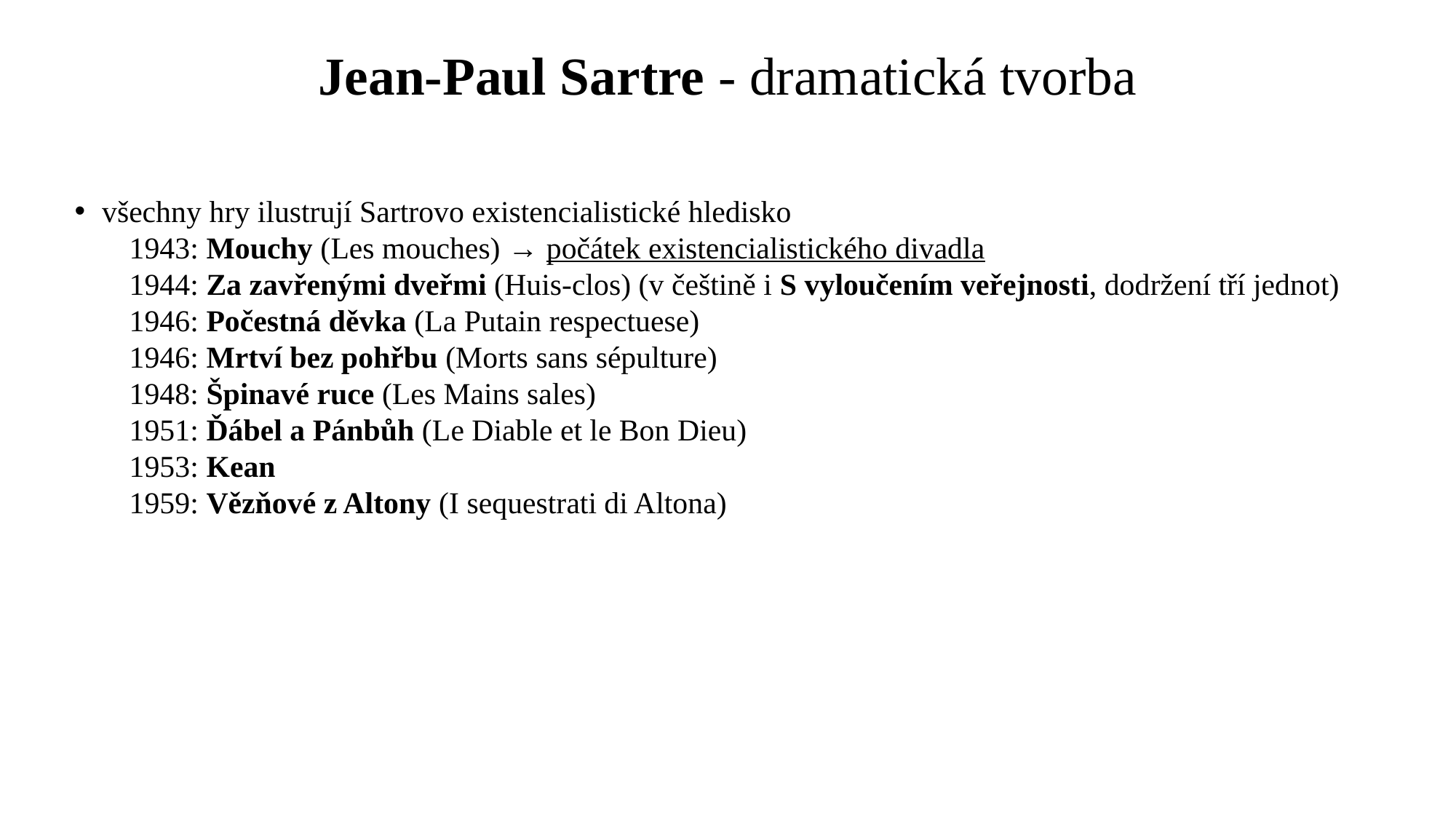

# Jean-Paul Sartre - dramatická tvorba

všechny hry ilustrují Sartrovo existencialistické hledisko
1943: Mouchy (Les mouches) → počátek existencialistického divadla
1944: Za zavřenými dveřmi (Huis-clos) (v češtině i S vyloučením veřejnosti, dodržení tří jednot)
1946: Počestná děvka (La Putain respectuese)
1946: Mrtví bez pohřbu (Morts sans sépulture)
1948: Špinavé ruce (Les Mains sales)
1951: Ďábel a Pánbůh (Le Diable et le Bon Dieu)
1953: Kean
1959: Vězňové z Altony (I sequestrati di Altona)